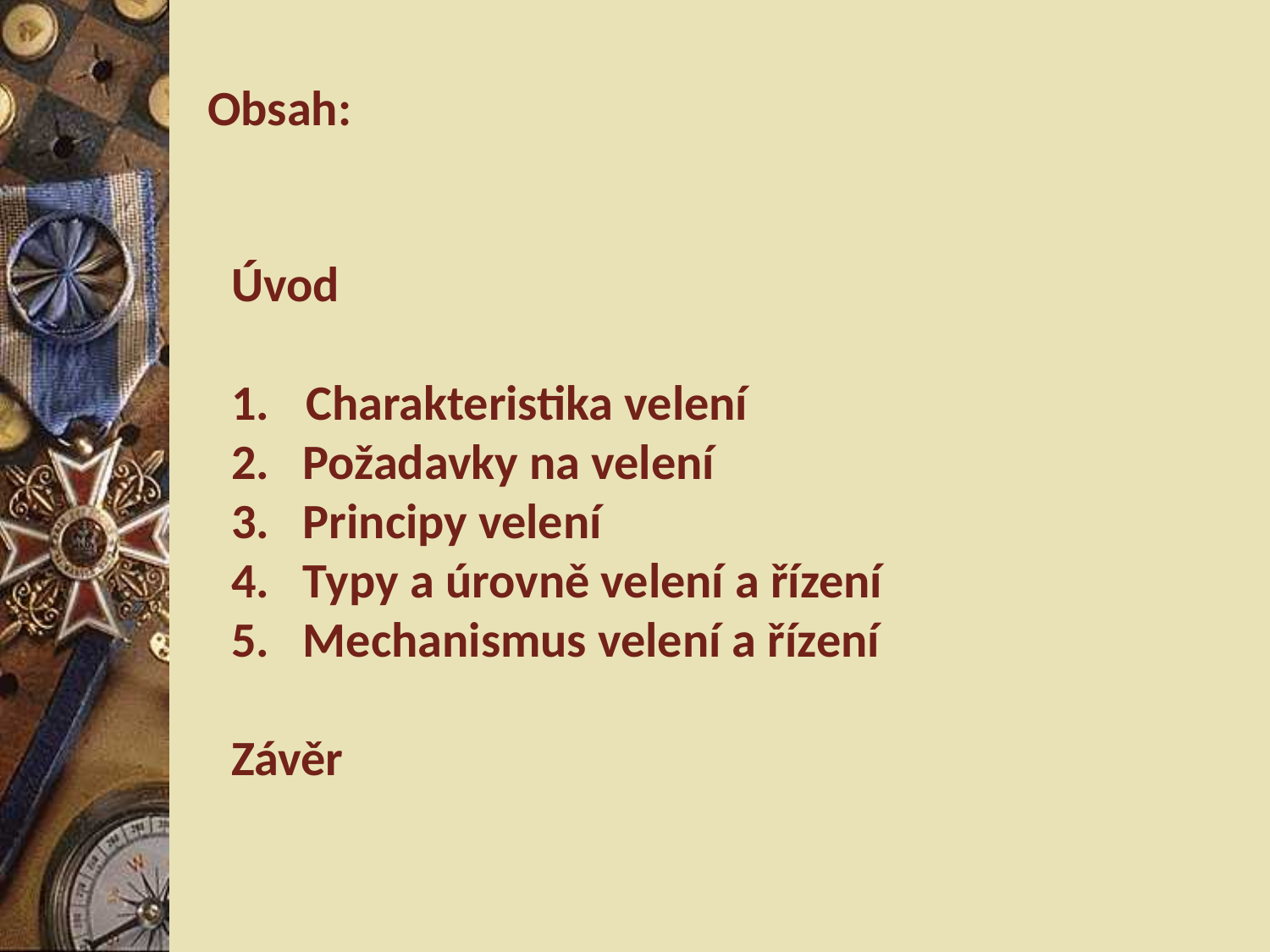

# Obsah:
Úvod

Charakteristika velení
Požadavky na velení
Principy velení
Typy a úrovně velení a řízení
Mechanismus velení a řízení

Závěr